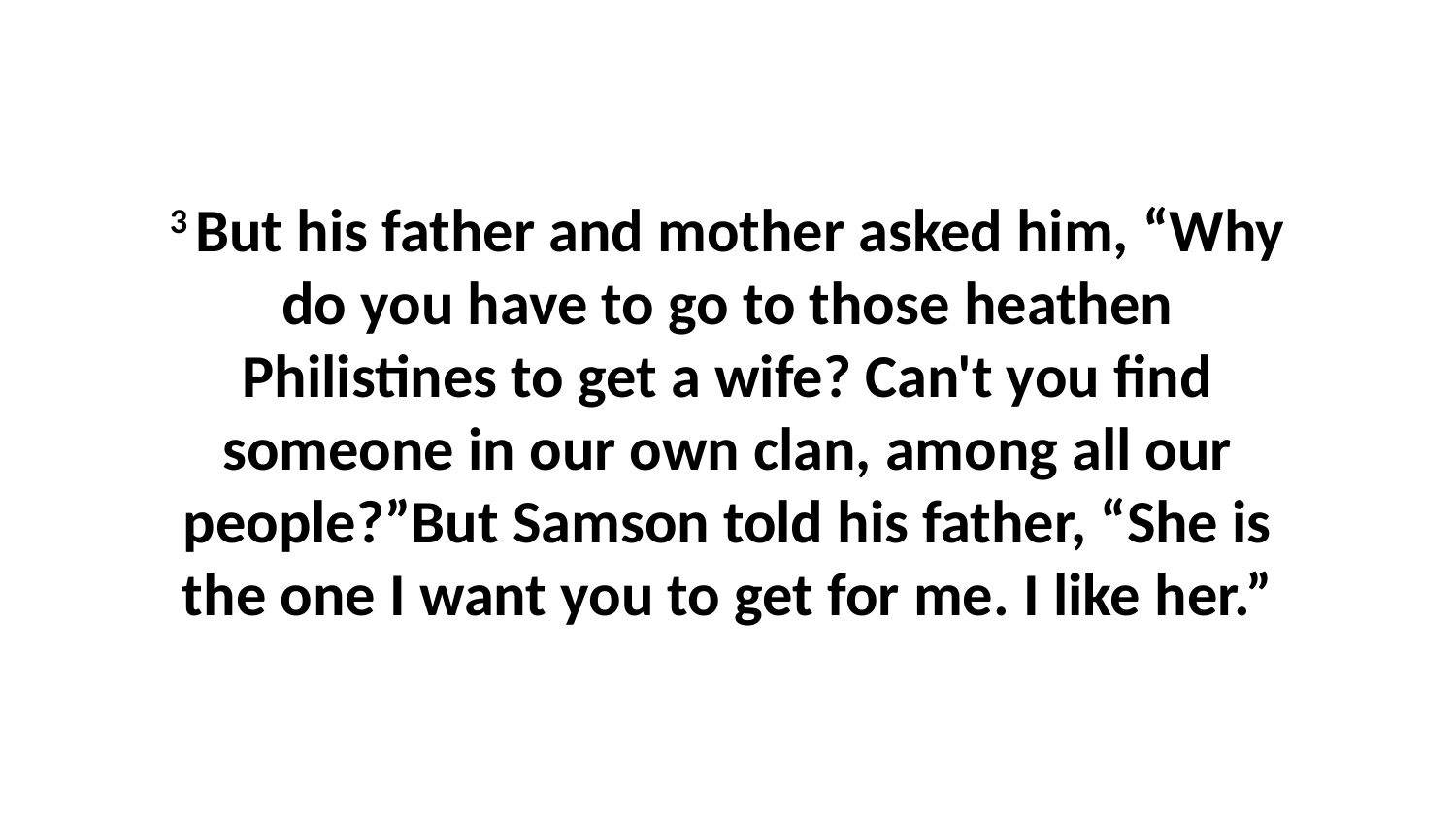

3 But his father and mother asked him, “Why do you have to go to those heathen Philistines to get a wife? Can't you find someone in our own clan, among all our people?”But Samson told his father, “She is the one I want you to get for me. I like her.”